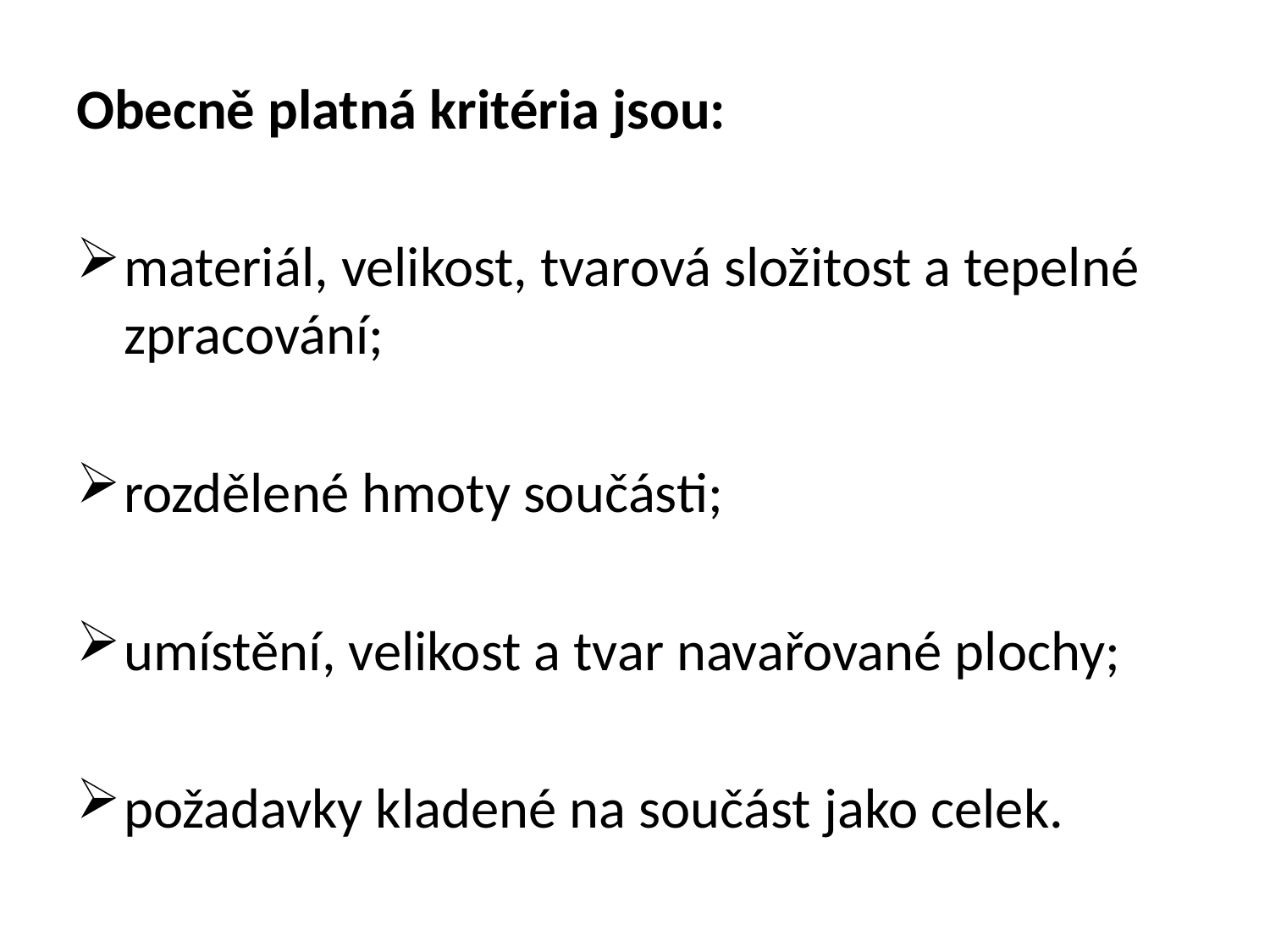

Obecně platná kritéria jsou:

materiál, velikost, tvarová složitost a tepelné zpracování;

rozdělené hmoty součásti;

umístění, velikost a tvar navařované plochy;

požadavky kladené na součást jako celek.